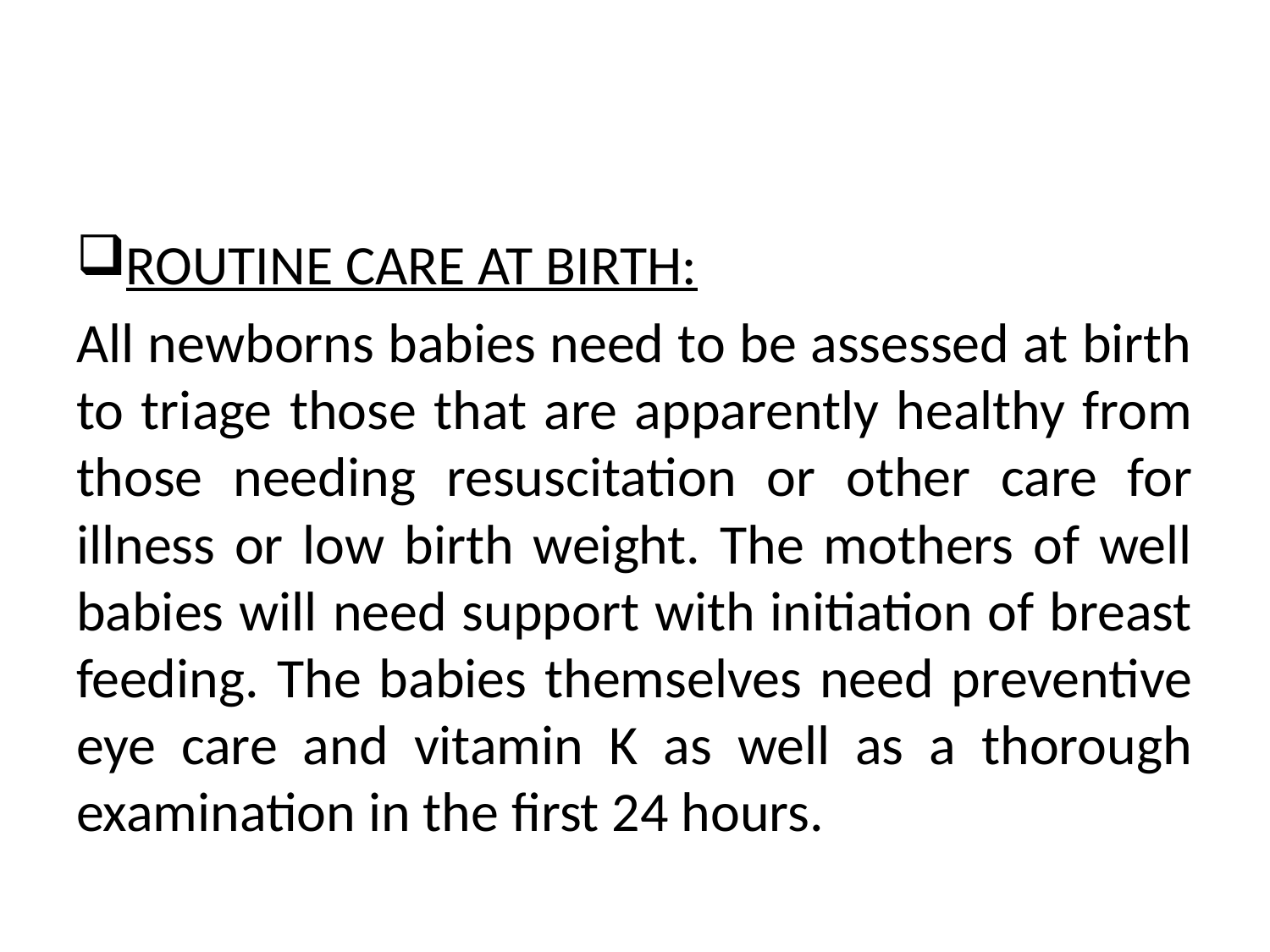

#
ROUTINE CARE AT BIRTH:
All newborns babies need to be assessed at birth to triage those that are apparently healthy from those needing resuscitation or other care for illness or low birth weight. The mothers of well babies will need support with initiation of breast feeding. The babies themselves need preventive eye care and vitamin K as well as a thorough examination in the first 24 hours.